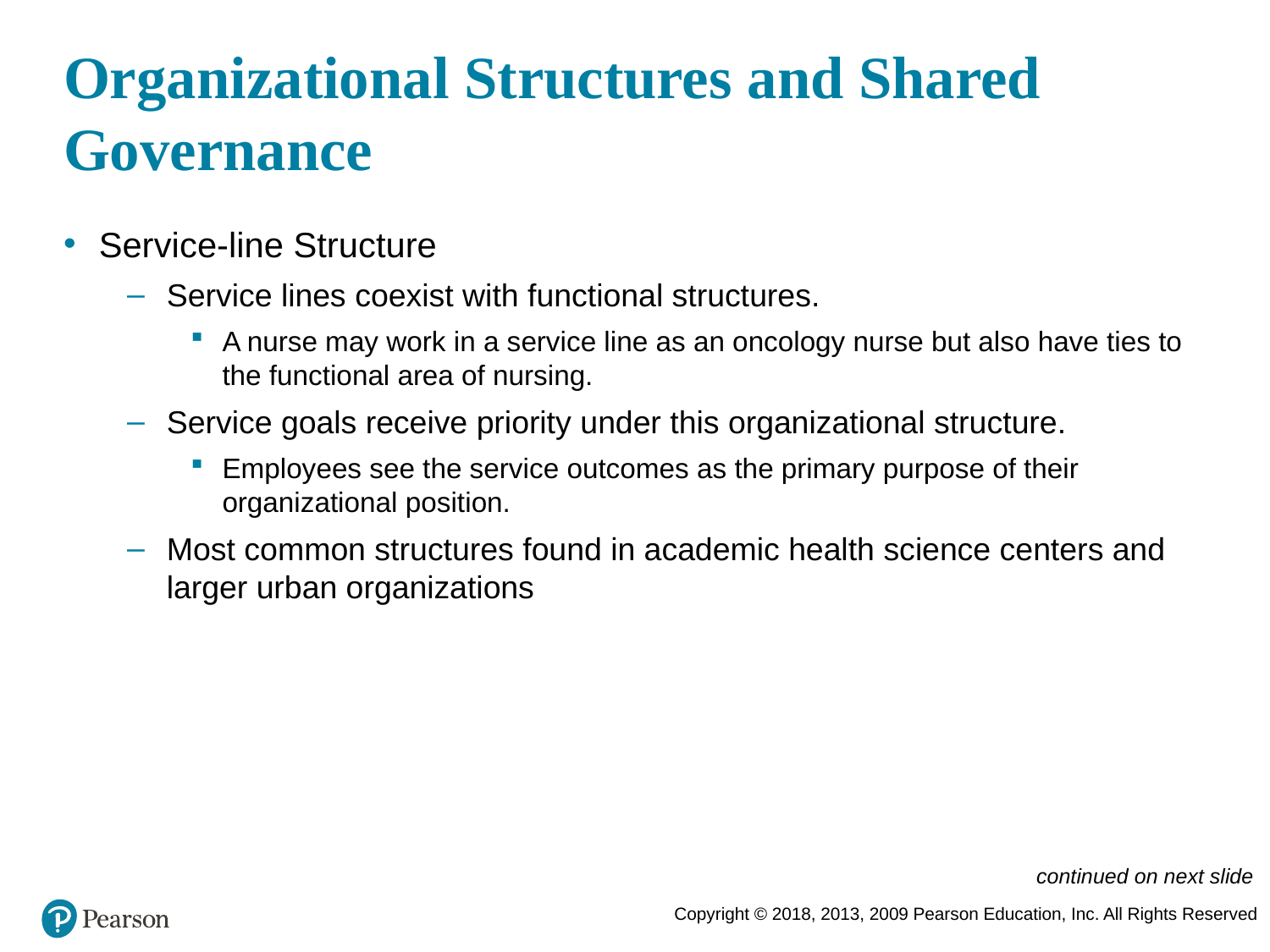

# Organizational Structures and Shared Governance
Service-line Structure
Service lines coexist with functional structures.
A nurse may work in a service line as an oncology nurse but also have ties to the functional area of nursing.
Service goals receive priority under this organizational structure.
Employees see the service outcomes as the primary purpose of their organizational position.
Most common structures found in academic health science centers and larger urban organizations
continued on next slide